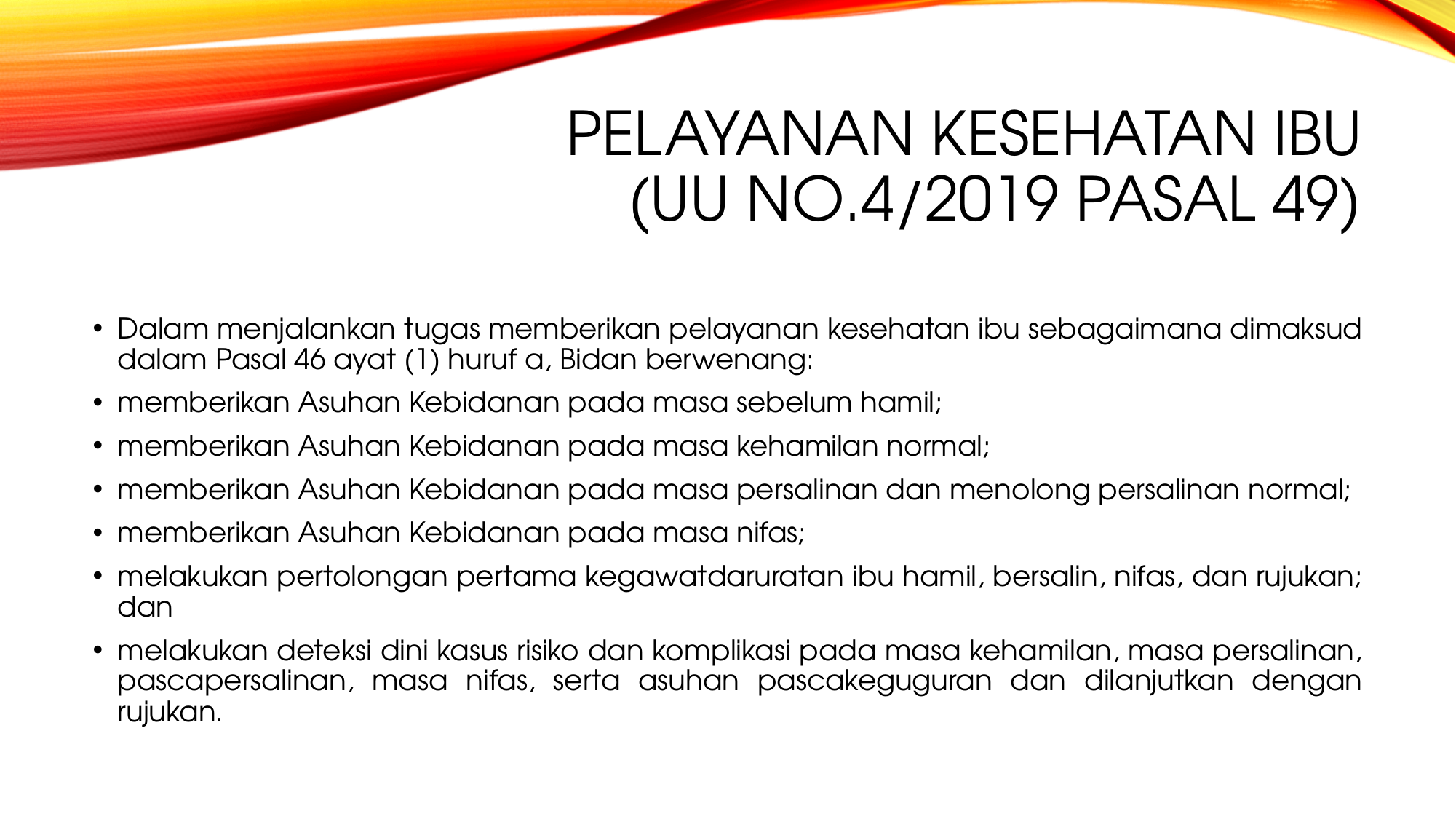

# Pelayanan kesehatan ibu (uu no.4/2019 pasal 49)

Dalam menjalankan tugas memberikan pelayanan kesehatan ibu sebagaimana dimaksud dalam Pasal 46 ayat (1) huruf a, Bidan berwenang:
memberikan Asuhan Kebidanan pada masa sebelum hamil;
memberikan Asuhan Kebidanan pada masa kehamilan normal;
memberikan Asuhan Kebidanan pada masa persalinan dan menolong persalinan normal;
memberikan Asuhan Kebidanan pada masa nifas;
melakukan pertolongan pertama kegawatdaruratan ibu hamil, bersalin, nifas, dan rujukan; dan
melakukan deteksi dini kasus risiko dan komplikasi pada masa kehamilan, masa persalinan, pascapersalinan, masa nifas, serta asuhan pascakeguguran dan dilanjutkan dengan rujukan.